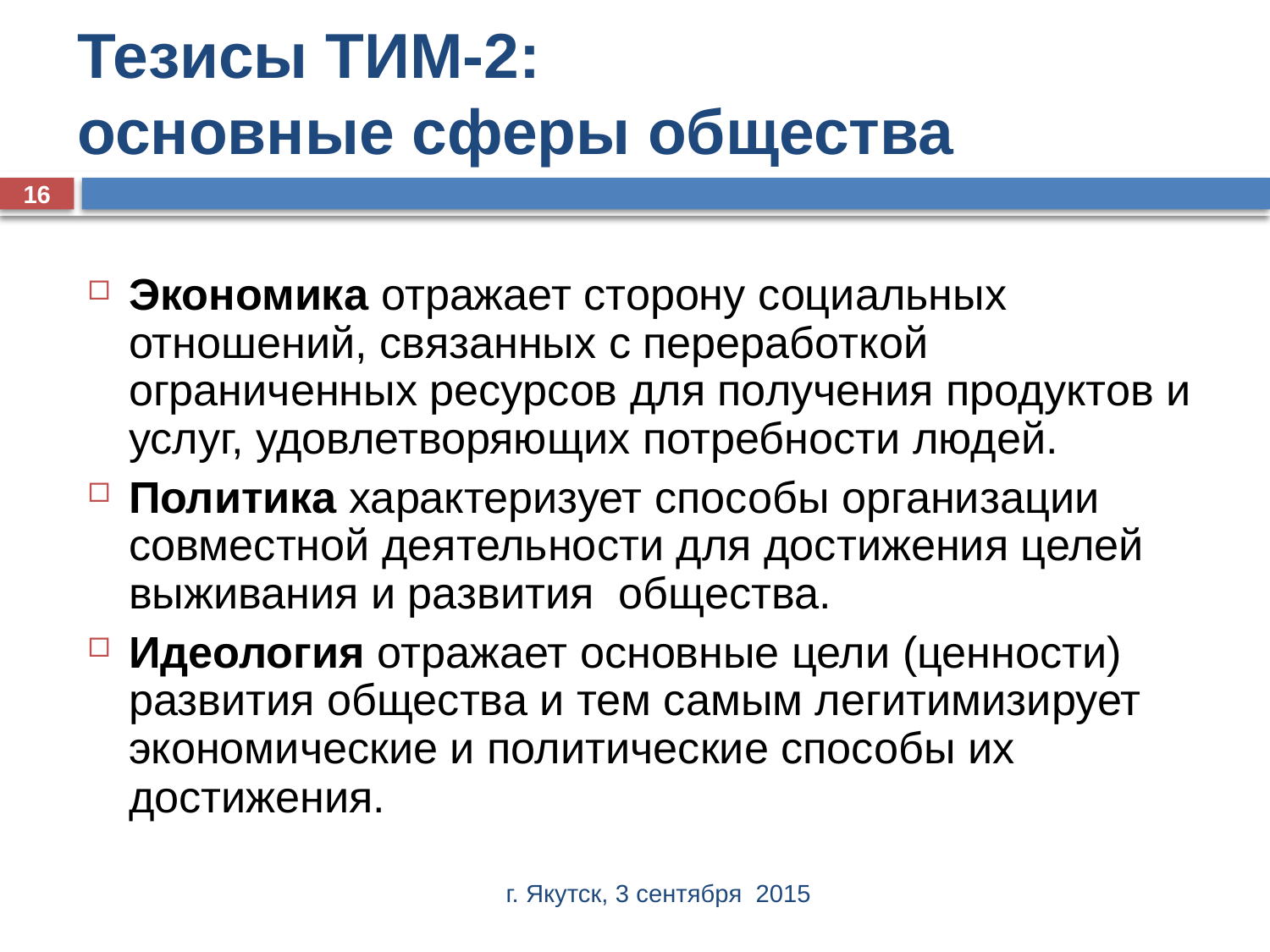

# Тезисы ТИМ-2: основные сферы общества
16
Экономика отражает сторону социальных отношений, связанных с переработкой ограниченных ресурсов для получения продуктов и услуг, удовлетворяющих потребности людей.
Политика характеризует способы организации совместной деятельности для достижения целей выживания и развития  общества.
Идеология отражает основные цели (ценности)  развития общества и тем самым легитимизирует экономические и политические способы их достижения.
г. Якутск, 3 сентября  2015